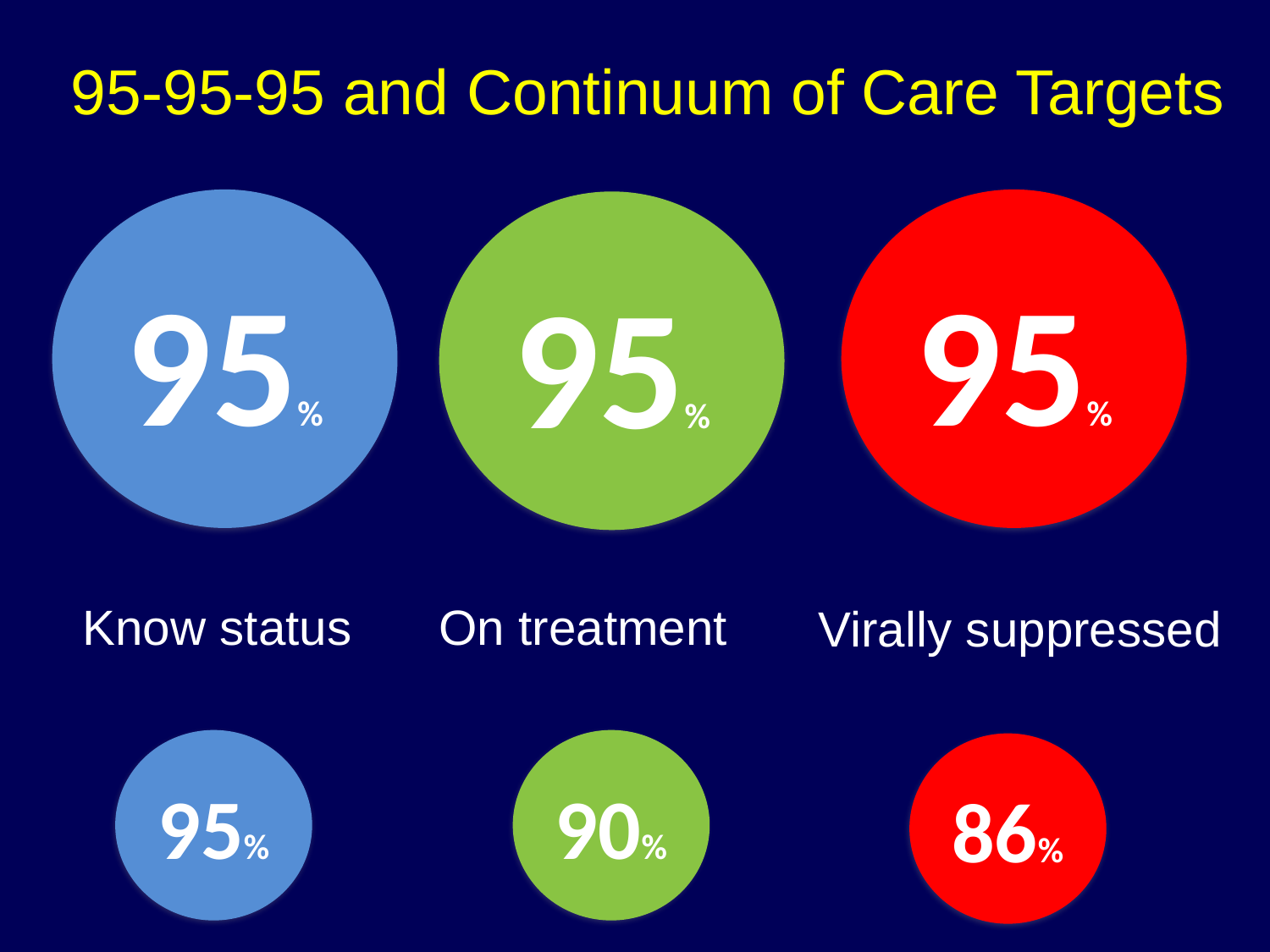

# 95-95-95 and Continuum of Care Targets
95%
95%
95%
Know status
On treatment
Virally suppressed
95%
90%
86%